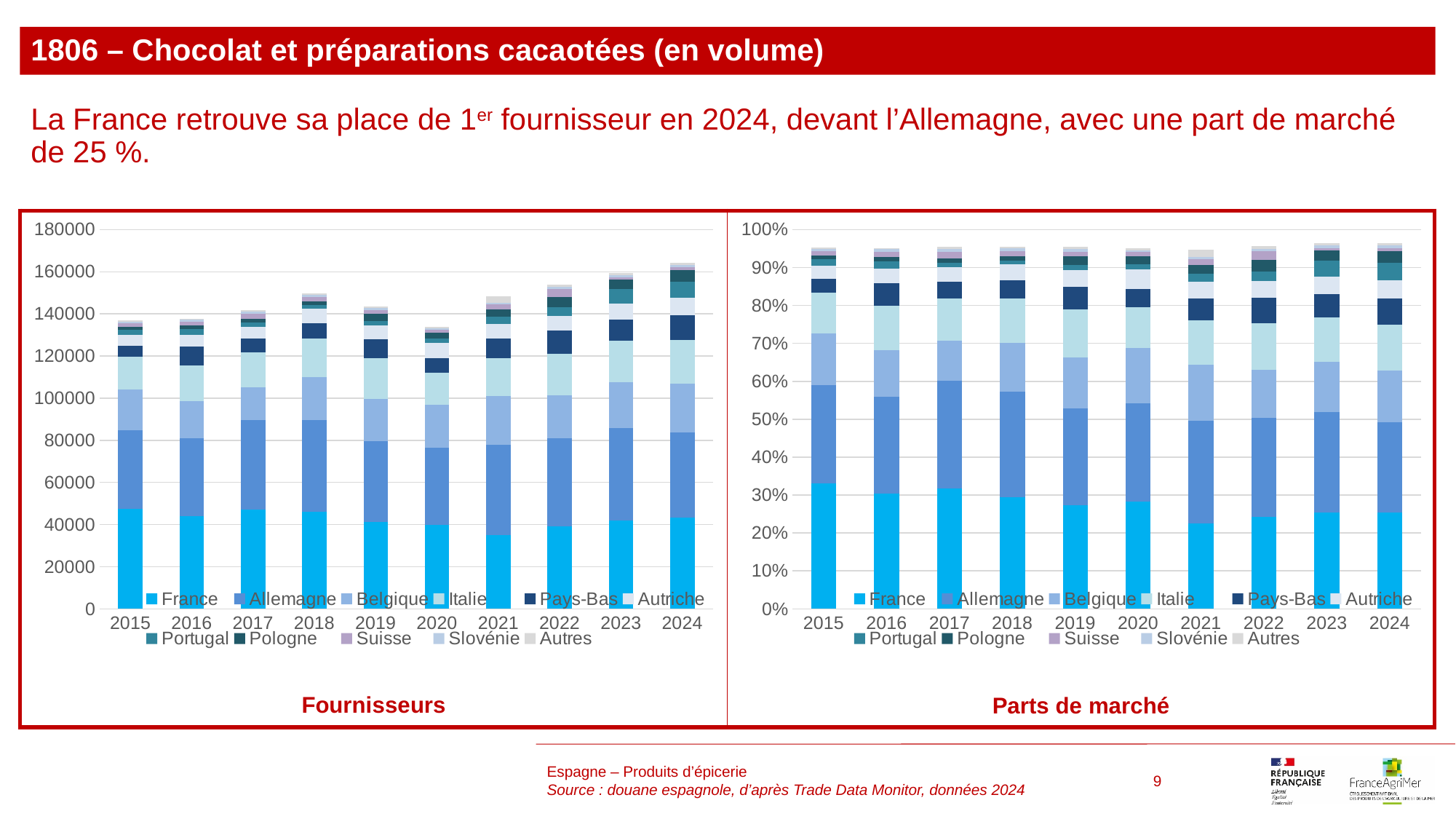

1806 – Chocolat et préparations cacaotées (en volume)
La France retrouve sa place de 1er fournisseur en 2024, devant l’Allemagne, avec une part de marché de 25 %.

### Chart

| Category | France | Allemagne | Belgique | Italie | Pays-Bas | Autriche | Portugal | Pologne | Suisse | Slovénie | Autres |
|---|---|---|---|---|---|---|---|---|---|---|---|
| 2015 | 47606.0 | 37209.0 | 19490.0 | 15535.0 | 5090.0 | 5141.0 | 2340.0 | 1486.0 | 1682.0 | 809.0 | 423.0 |
| 2016 | 44074.0 | 36932.0 | 17758.0 | 16908.0 | 8685.0 | 5541.0 | 2850.0 | 1770.0 | 1759.0 | 1090.0 | 440.0 |
| 2017 | 47088.0 | 42529.0 | 15579.0 | 16449.0 | 6596.0 | 5730.0 | 1804.0 | 1753.0 | 2434.0 | 1132.0 | 836.0 |
| 2018 | 46222.0 | 43539.0 | 20322.0 | 18114.0 | 7551.0 | 6757.0 | 1616.0 | 1800.0 | 1995.0 | 1049.0 | 897.0 |
| 2019 | 41116.0 | 38364.0 | 20274.0 | 19262.0 | 8862.0 | 6742.0 | 1913.0 | 3478.0 | 1763.0 | 1031.0 | 835.0 |
| 2020 | 39787.0 | 36631.0 | 20488.0 | 15146.0 | 6802.0 | 7273.0 | 2037.0 | 2947.0 | 1449.0 | 650.0 | 766.0 |
| 2021 | 35188.0 | 42664.0 | 23127.0 | 18092.0 | 9107.0 | 6977.0 | 3376.0 | 3480.0 | 2492.0 | 875.0 | 3116.0 |
| 2022 | 39071.0 | 41961.0 | 20321.0 | 19696.0 | 11035.0 | 6925.0 | 4165.0 | 4731.0 | 3831.0 | 1012.0 | 1066.0 |
| 2023 | 42050.0 | 43776.0 | 21874.0 | 19490.0 | 10055.0 | 7602.0 | 7023.0 | 4478.0 | 969.0 | 1108.0 | 925.0 |
| 2024 | 43369.0 | 40462.0 | 23078.0 | 20809.0 | 11669.0 | 8108.0 | 7850.0 | 5451.0 | 1258.0 | 1183.0 | 1002.0 |

### Chart

| Category | France | Allemagne | Belgique | Italie | Pays-Bas | Autriche | Portugal | Pologne | Suisse | Slovénie | Autres |
|---|---|---|---|---|---|---|---|---|---|---|---|
| 2015 | 0.3314742478362891 | 0.2590813193240449 | 0.13570627841720106 | 0.10816813931304353 | 0.03544099318335318 | 0.03579609940188972 | 0.016293108850500282 | 0.010346820406770691 | 0.011711542344675844 | 0.005632959427373815 | 0.002945292753744282 |
| 2016 | 0.30423978021067744 | 0.2549390471194069 | 0.12258224842268027 | 0.11671475708585866 | 0.059951955600347905 | 0.03824914058509243 | 0.01967335330581365 | 0.01221818784255795 | 0.012142255601728495 | 0.007524194773100659 | 0.0030372896331782476 |
| 2017 | 0.31657075243371163 | 0.2859207766363685 | 0.10473699779486903 | 0.11058597321572634 | 0.04434464583445383 | 0.03852256225461195 | 0.012128220297961598 | 0.01178534932501479 | 0.016363685257892755 | 0.007610391007368365 | 0.005620394772226107 |
| 2018 | 0.29475308641975306 | 0.27764386287113557 | 0.12959136822773187 | 0.11551117232935415 | 0.04815197428833792 | 0.04308871543720028 | 0.010305070911131517 | 0.01147842056932966 | 0.01272191613100704 | 0.006689368431792674 | 0.005720079583715947 |
| 2019 | 0.27309802462903676 | 0.25481886897724404 | 0.13466264596091768 | 0.12794080529245322 | 0.05886260079439935 | 0.04478127449287299 | 0.012706404346613175 | 0.023101345696560704 | 0.011710084089429706 | 0.006848041234374378 | 0.005546182764987978 |
| 2020 | 0.2822353533705514 | 0.25984777010874577 | 0.14533485610515637 | 0.1074405374154968 | 0.048251058728390944 | 0.05159217143951593 | 0.014449780451298494 | 0.020905008831603664 | 0.010278709805562846 | 0.004610877414503692 | 0.005433741691553582 |
| 2021 | 0.2245521783246013 | 0.2722602630453788 | 0.1475849217947327 | 0.11545407554418231 | 0.05811630919637786 | 0.044523716840137076 | 0.02154393980970371 | 0.02220761568061875 | 0.015902694906925842 | 0.00558381141394868 | 0.0198847501324161 |
| 2022 | 0.24283086178821364 | 0.26079255180300565 | 0.126297405809892 | 0.12241295727728126 | 0.06858382329177491 | 0.043039689741326805 | 0.025885965021317854 | 0.029403721612450123 | 0.023810115725490685 | 0.006289699064003282 | 0.006625315417220848 |
| 2023 | 0.2542444616426429 | 0.26468027474122086 | 0.1322554899874238 | 0.11784124987907517 | 0.0607949598529554 | 0.045963529070329884 | 0.04246275515139789 | 0.02707507013640321 | 0.0058588081648447326 | 0.006699235755054658 | 0.005592773531972526 |
| 2024 | 0.2546055489673473 | 0.23753948032734915 | 0.13548356796486985 | 0.12216299357747537 | 0.06850497246650776 | 0.04759947868355857 | 0.046084843076706315 | 0.032001080205238994 | 0.007385316253566438 | 0.006945015205062875 | 0.0058824220080076085 |
Espagne – Produits d’épicerie
Source : douane espagnole, d’après Trade Data Monitor, données 2024
9